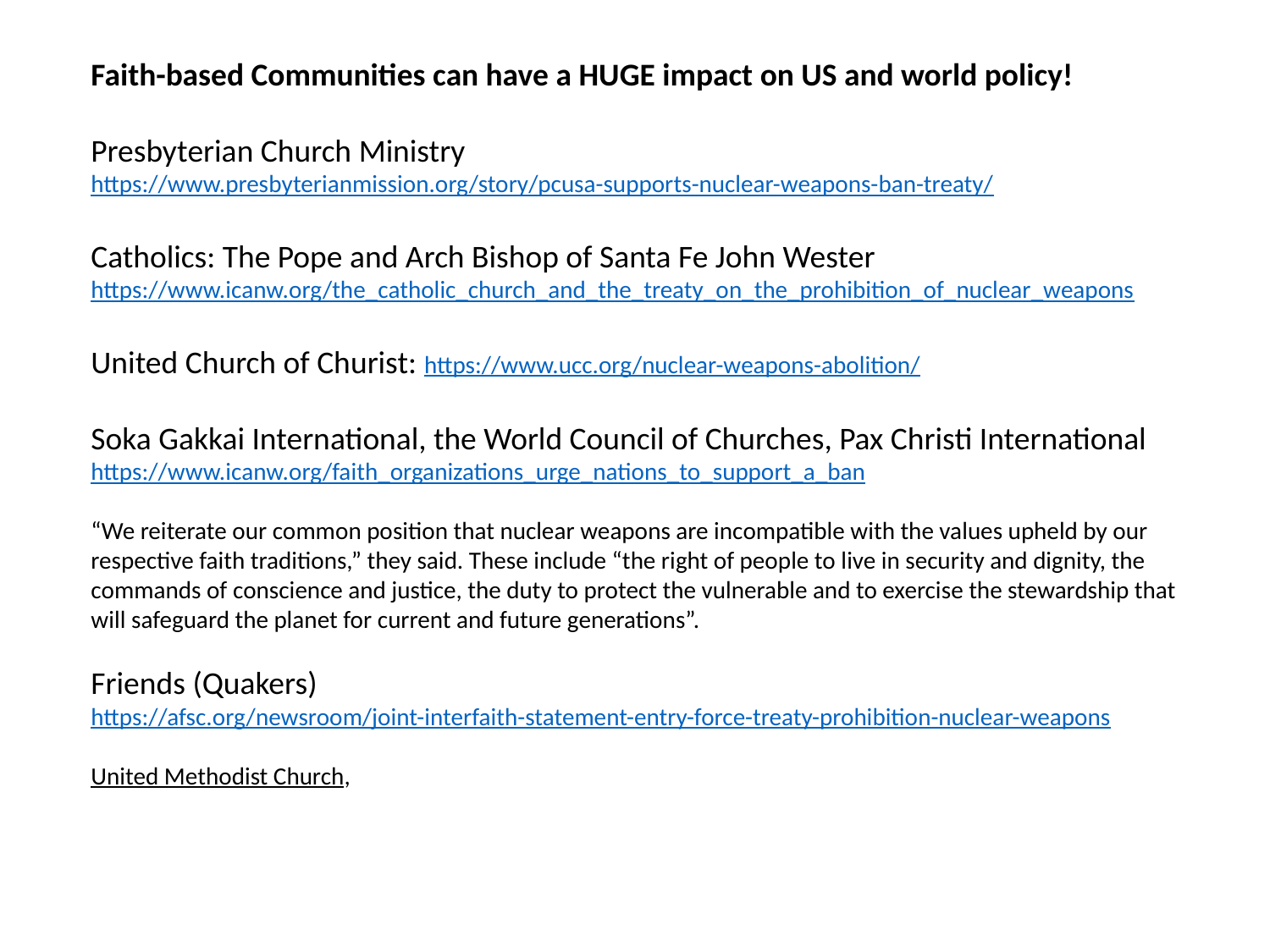

Faith-based Communities can have a HUGE impact on US and world policy!

Presbyterian Church Ministry
https://www.presbyterianmission.org/story/pcusa-supports-nuclear-weapons-ban-treaty/

Catholics: The Pope and Arch Bishop of Santa Fe John Wester
https://www.icanw.org/the_catholic_church_and_the_treaty_on_the_prohibition_of_nuclear_weapons

United Church of Churist: https://www.ucc.org/nuclear-weapons-abolition/

Soka Gakkai International, the World Council of Churches, Pax Christi International
https://www.icanw.org/faith_organizations_urge_nations_to_support_a_ban

“We reiterate our common position that nuclear weapons are incompatible with the values upheld by our respective faith traditions,” they said. These include “the right of people to live in security and dignity, the commands of conscience and justice, the duty to protect the vulnerable and to exercise the stewardship that will safeguard the planet for current and future generations”.

Friends (Quakers)
https://afsc.org/newsroom/joint-interfaith-statement-entry-force-treaty-prohibition-nuclear-weapons

United Methodist Church,